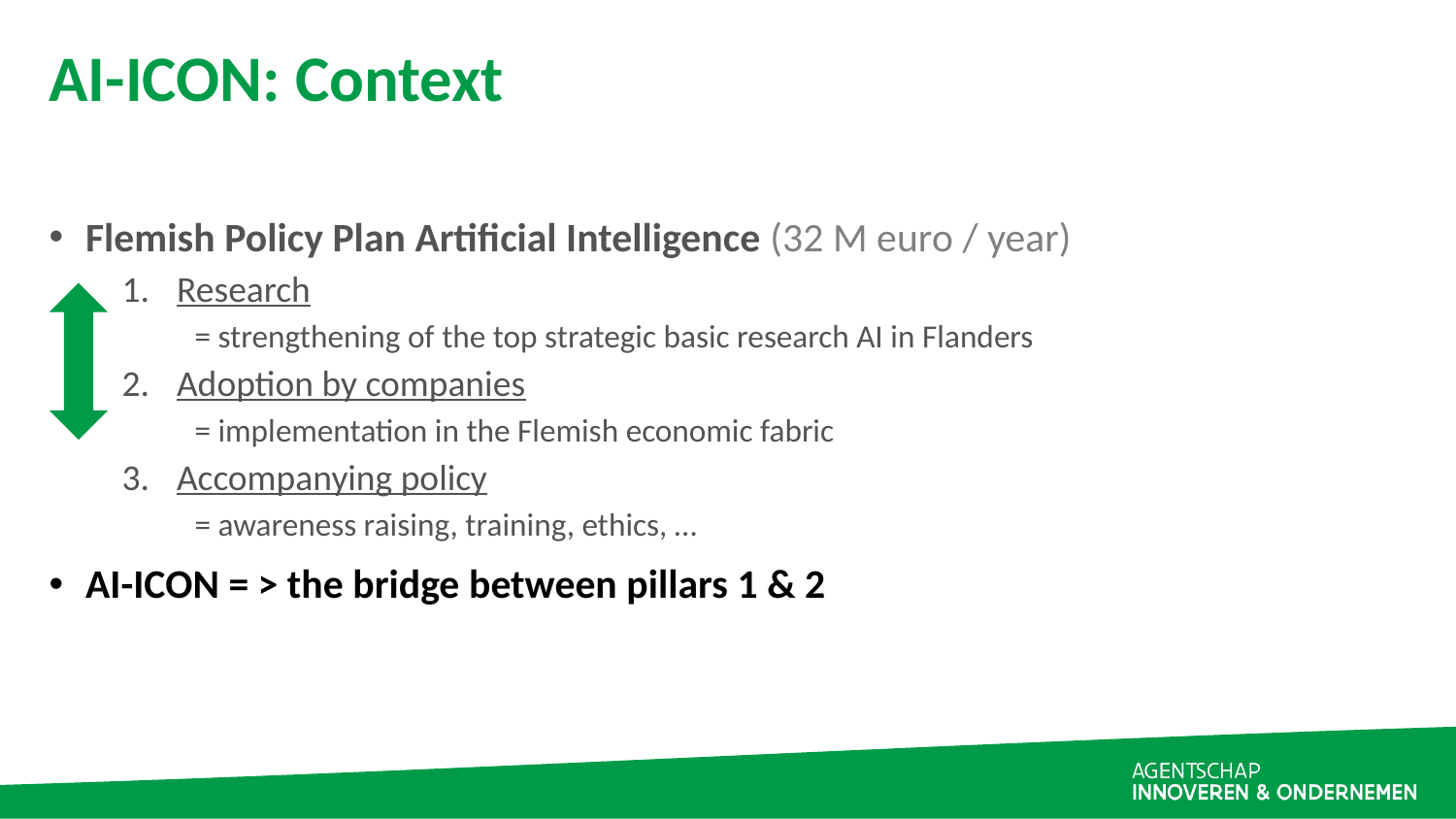

# AI-ICON: Context
Flemish Policy Plan Artificial Intelligence (32 M euro / year)
Research
= strengthening of the top strategic basic research AI in Flanders
Adoption by companies
= implementation in the Flemish economic fabric
Accompanying policy
= awareness raising, training, ethics, …
AI-ICON = > the bridge between pillars 1 & 2